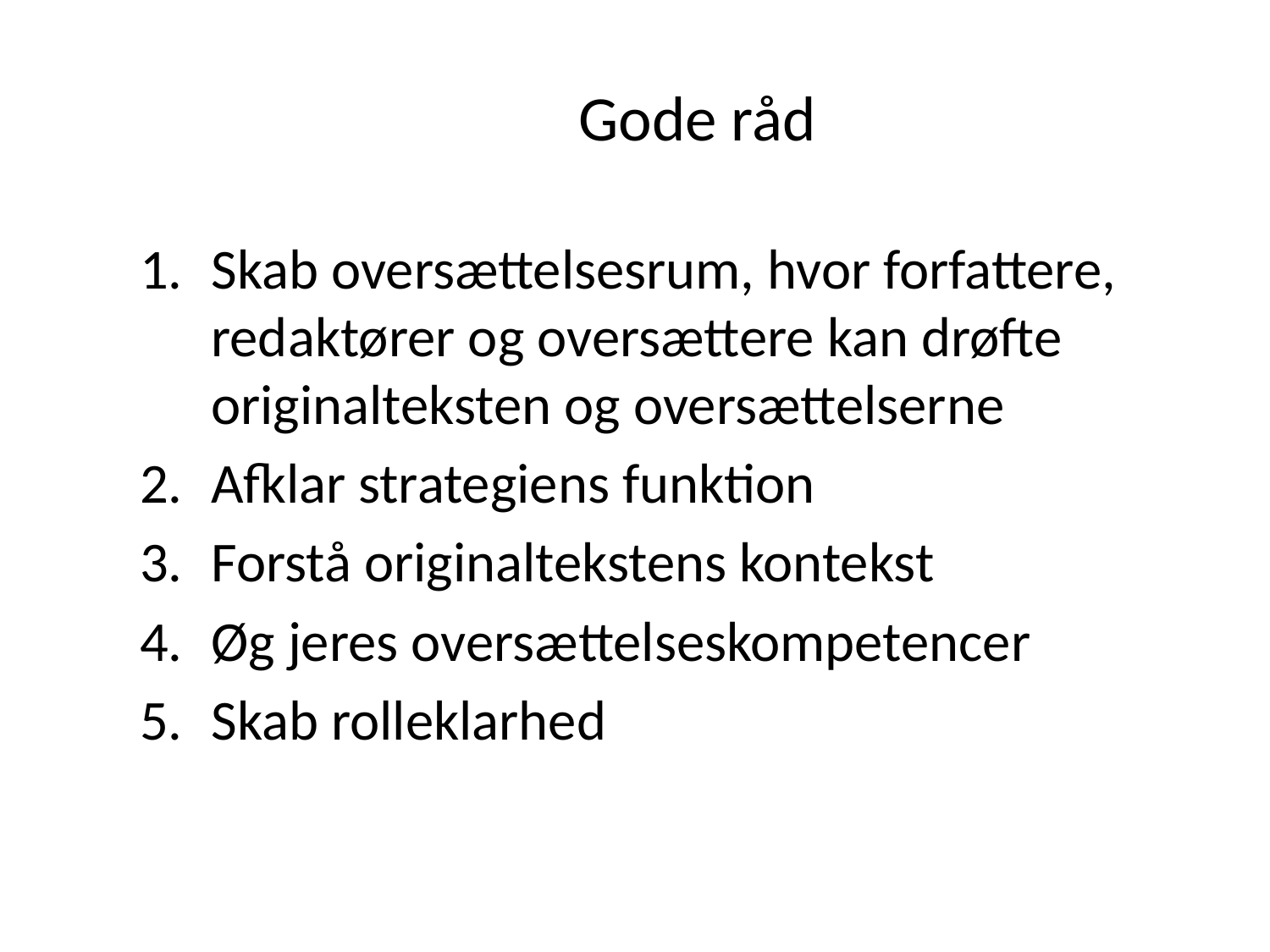

# Gode råd
Skab oversættelsesrum, hvor forfattere, redaktører og oversættere kan drøfte originalteksten og oversættelserne
Afklar strategiens funktion
Forstå originaltekstens kontekst
Øg jeres oversættelseskompetencer
Skab rolleklarhed